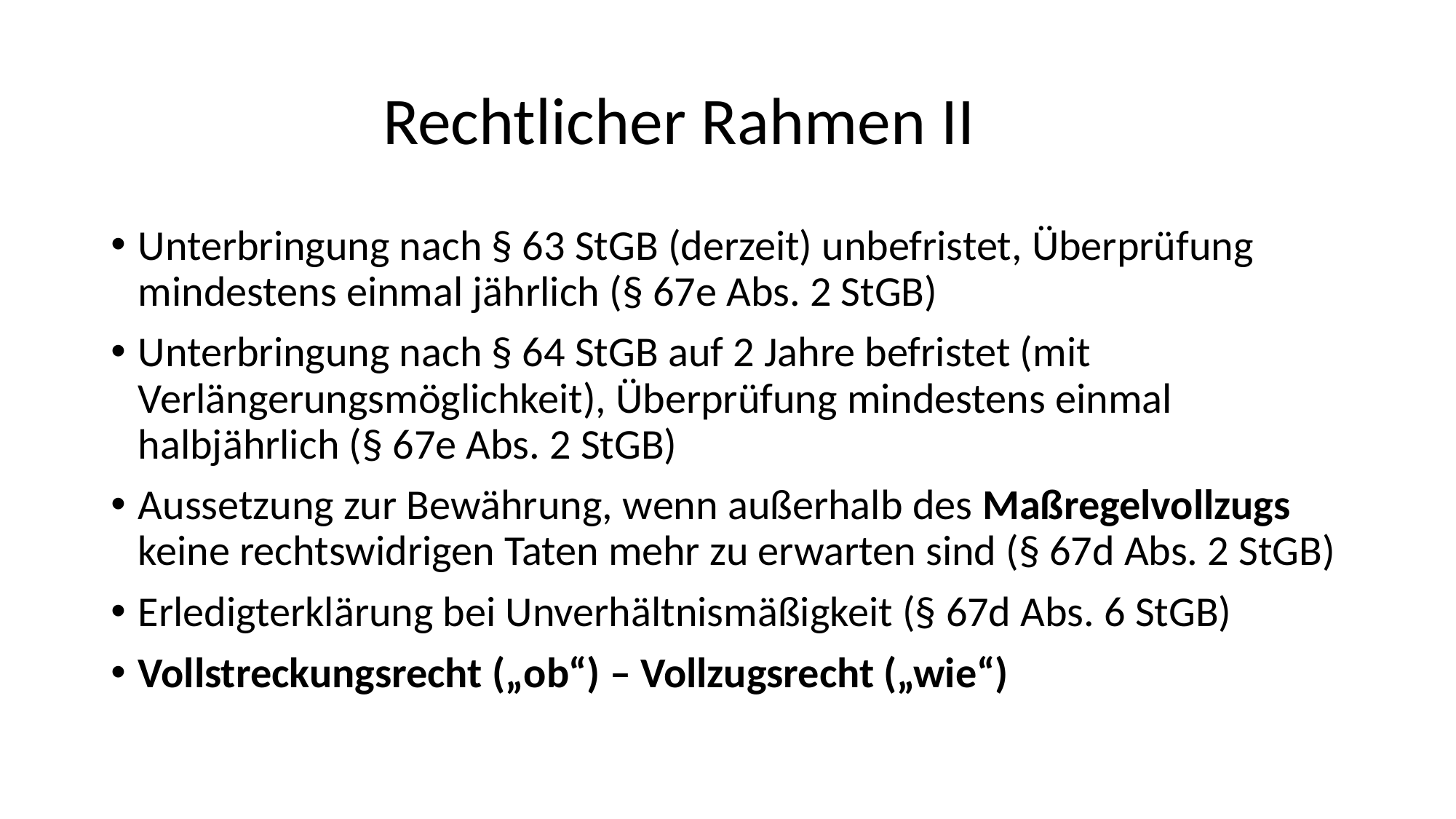

# Rechtlicher Rahmen II
Unterbringung nach § 63 StGB (derzeit) unbefristet, Überprüfung mindestens einmal jährlich (§ 67e Abs. 2 StGB)
Unterbringung nach § 64 StGB auf 2 Jahre befristet (mit Verlängerungsmöglichkeit), Überprüfung mindestens einmal halbjährlich (§ 67e Abs. 2 StGB)
Aussetzung zur Bewährung, wenn außerhalb des Maßregelvollzugs keine rechtswidrigen Taten mehr zu erwarten sind (§ 67d Abs. 2 StGB)
Erledigterklärung bei Unverhältnismäßigkeit (§ 67d Abs. 6 StGB)
Vollstreckungsrecht („ob“) – Vollzugsrecht („wie“)